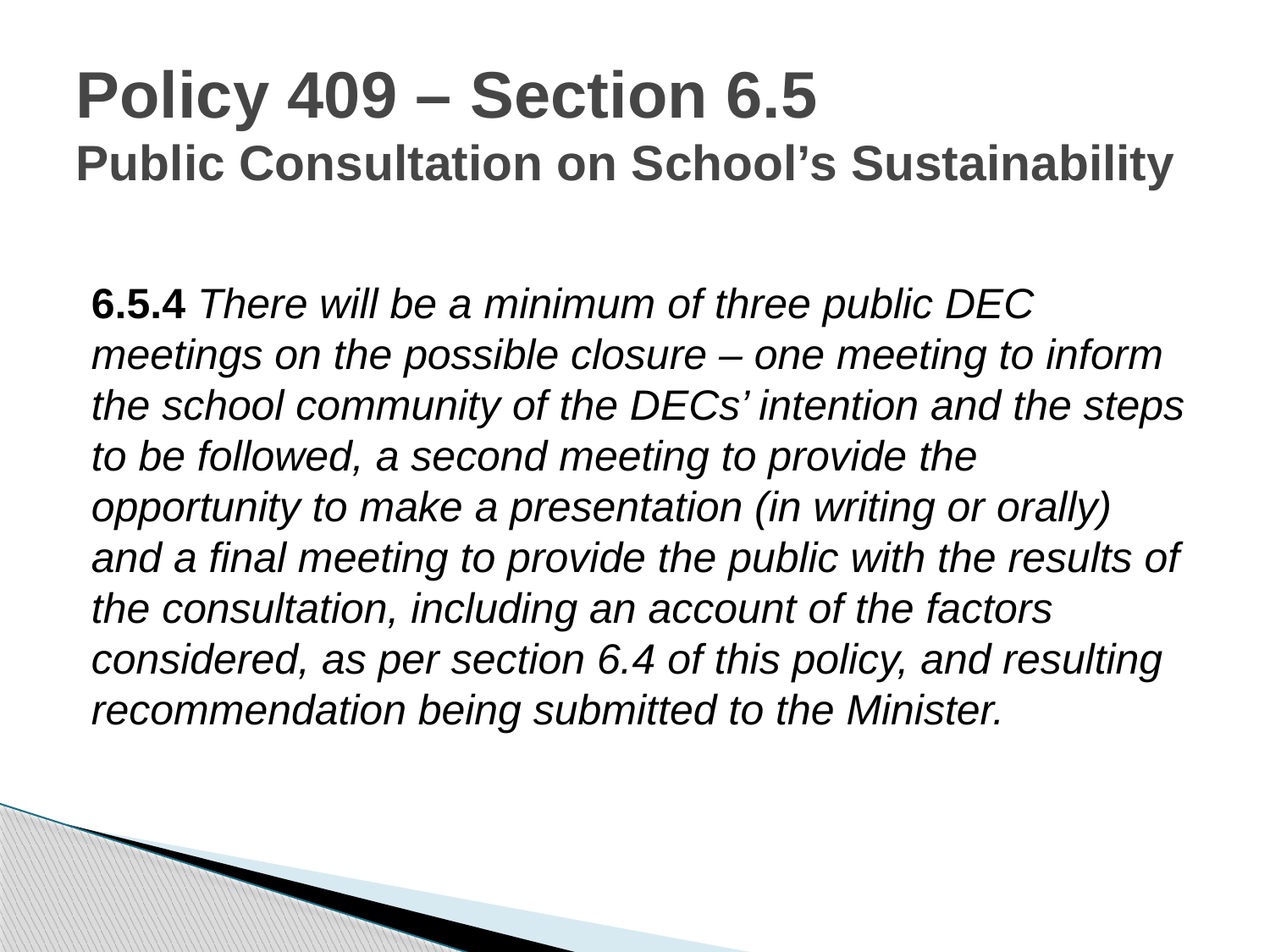

# Policy 409 – Section 6.5              Public Consultation on School’s Sustainability

6.5.4 There will be a minimum of three public DEC meetings on the possible closure – one meeting to inform the school community of the DECs’ intention and the steps to be followed, a second meeting to provide the opportunity to make a presentation (in writing or orally) and a final meeting to provide the public with the results of the consultation, including an account of the factors considered, as per section 6.4 of this policy, and resulting recommendation being submitted to the Minister.